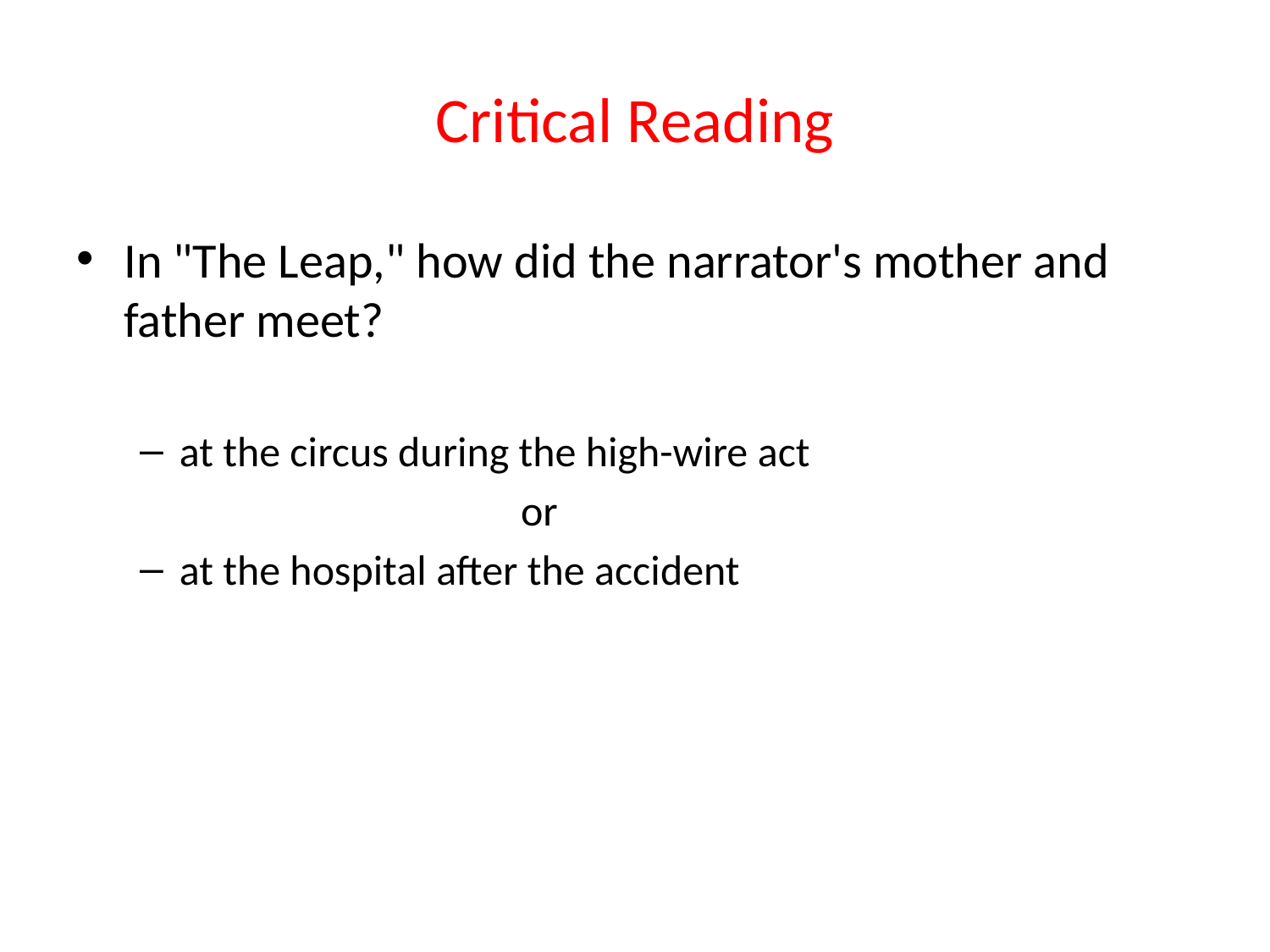

# Critical Reading
In "The Leap," how did the narrator's mother and father meet?

at the circus during the high-wire act
			or
at the hospital after the accident